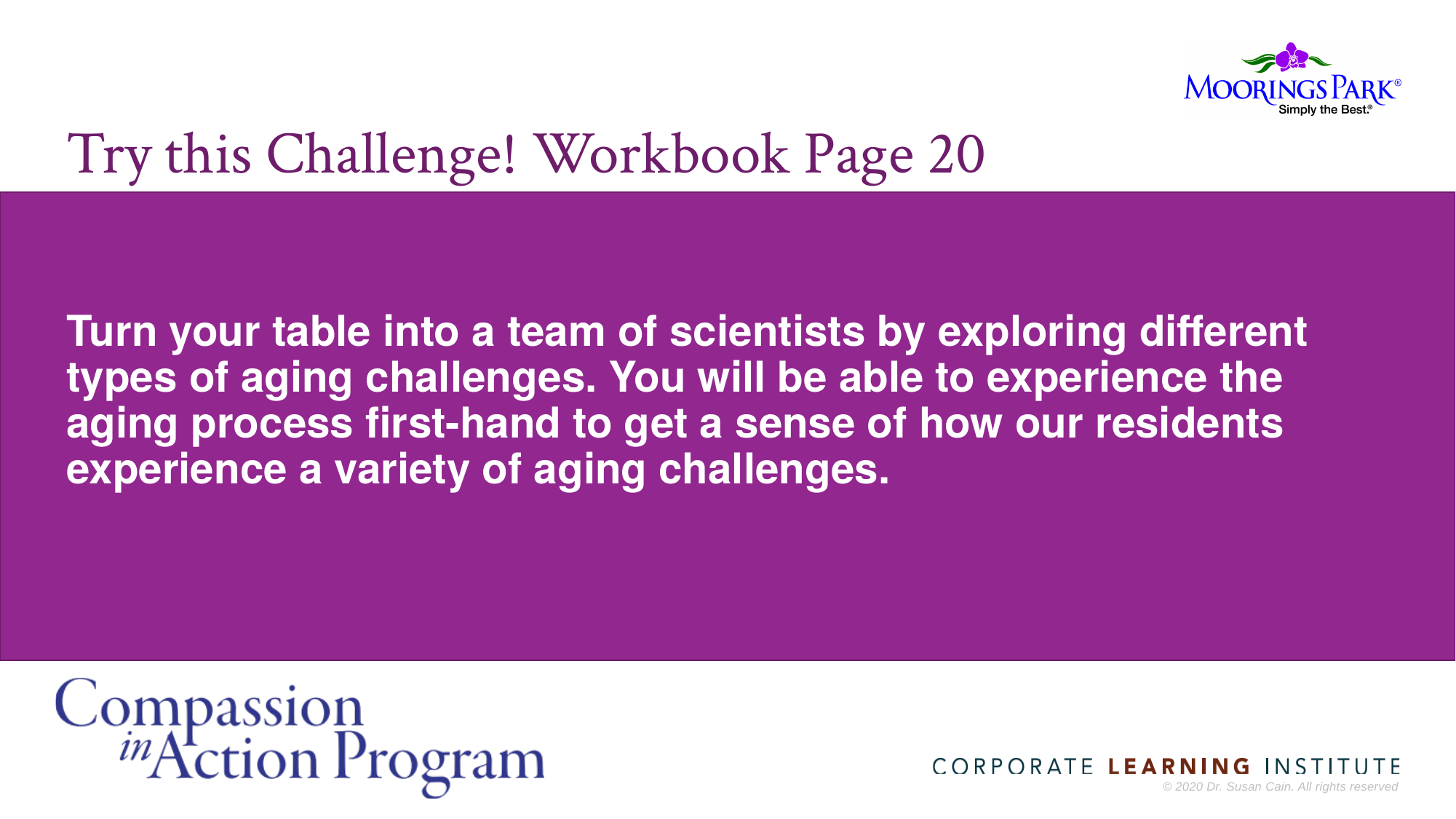

# Try this Challenge! Workbook Page 20
Turn your table into a team of scientists by exploring different types of aging challenges. You will be able to experience the aging process first-hand to get a sense of how our residents experience a variety of aging challenges.